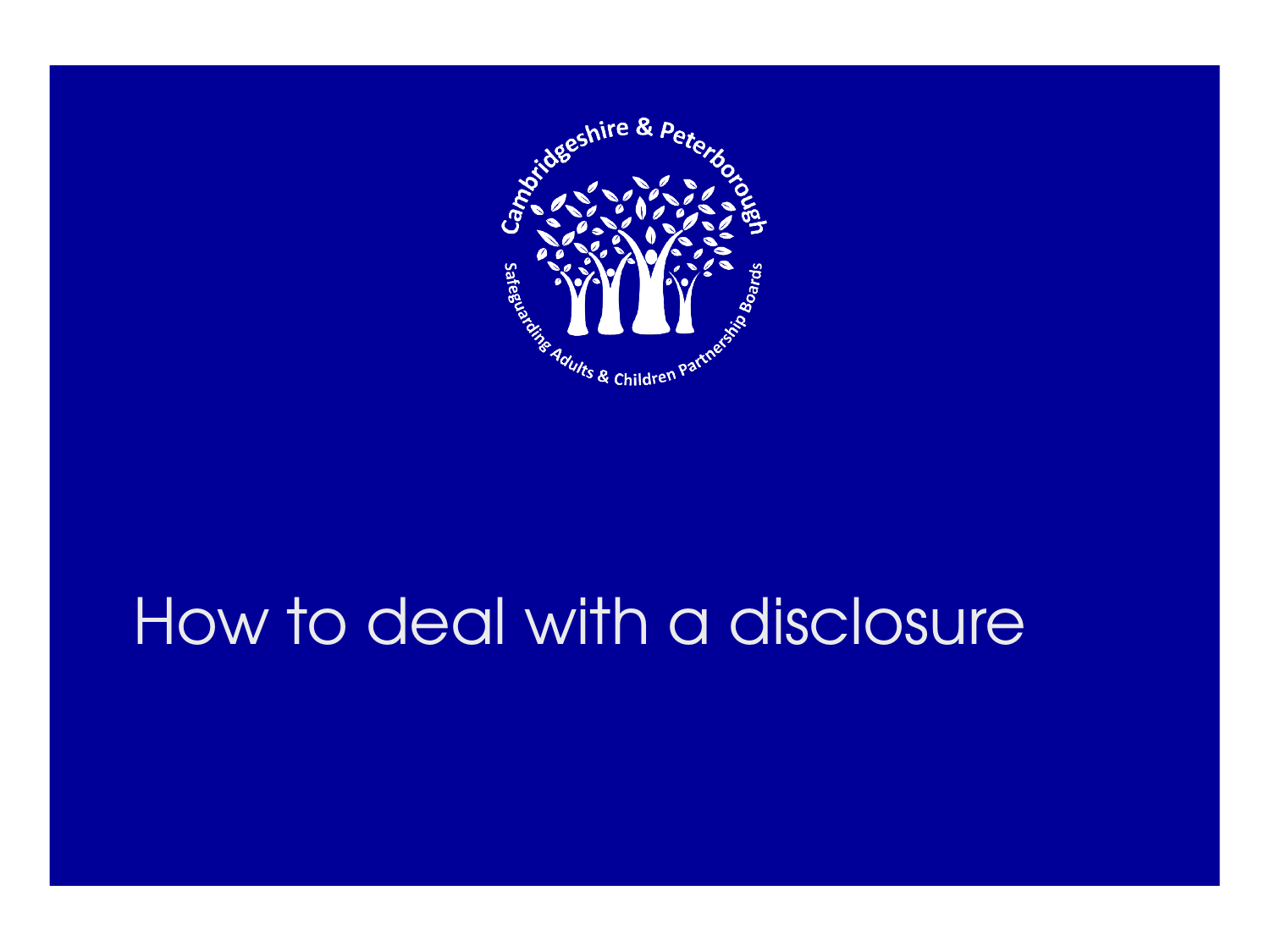

# How to deal with a disclosure